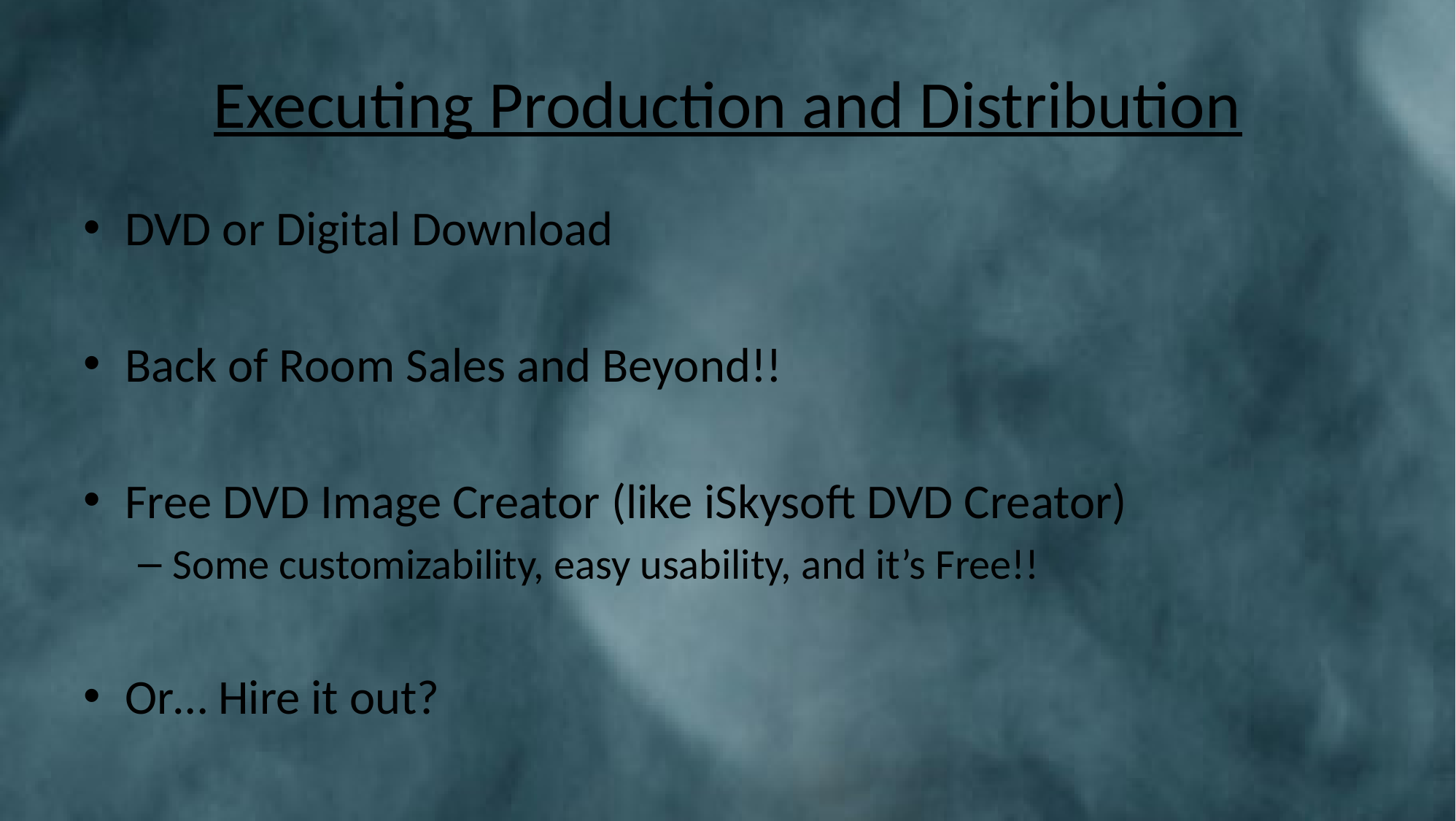

# Executing Production and Distribution
DVD or Digital Download

Back of Room Sales and Beyond!!

Free DVD Image Creator (like iSkysoft DVD Creator)
Some customizability, easy usability, and it’s Free!!

Or… Hire it out?